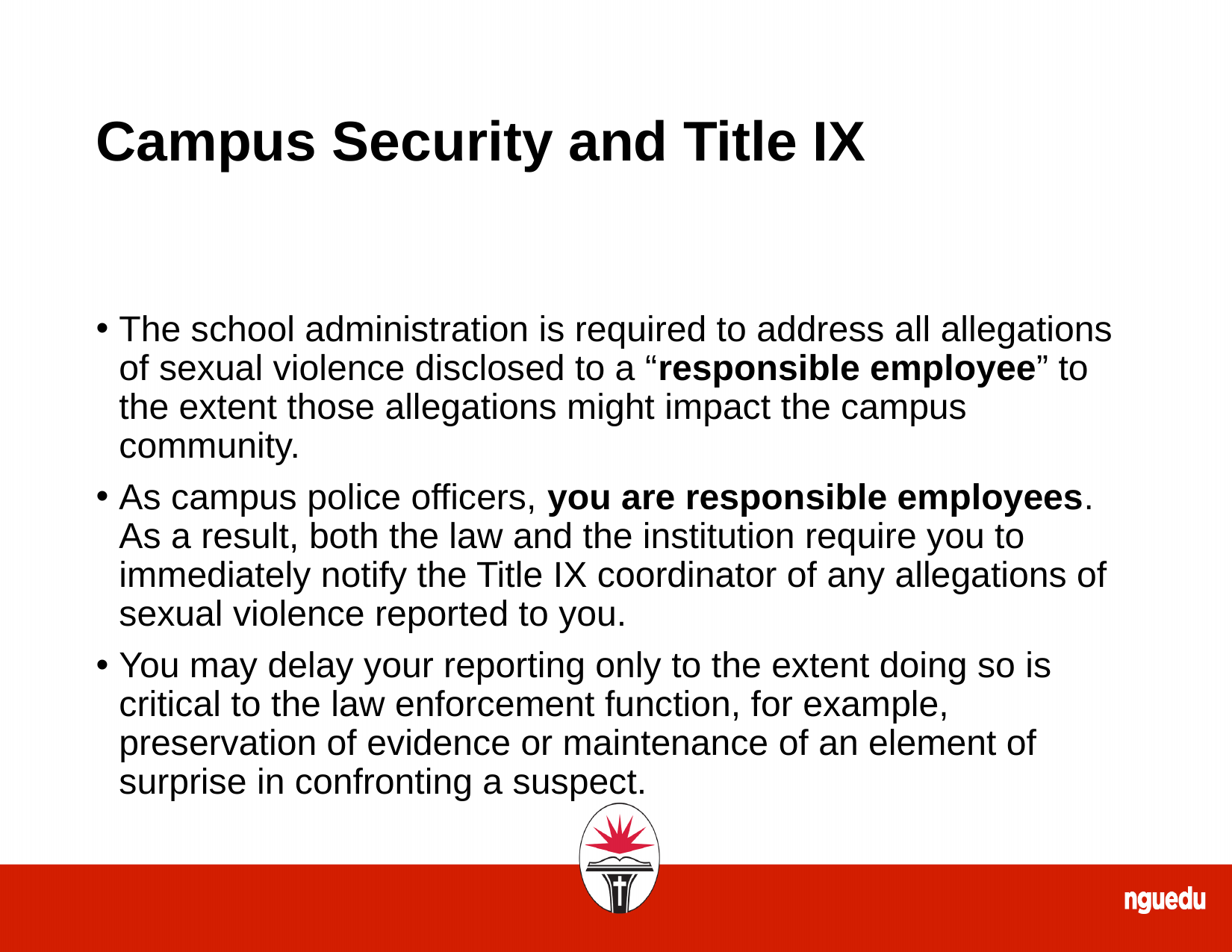

# Campus Security and Title IX

The school administration is required to address all allegations of sexual violence disclosed to a “responsible employee” to the extent those allegations might impact the campus community.
As campus police officers, you are responsible employees. As a result, both the law and the institution require you to immediately notify the Title IX coordinator of any allegations of sexual violence reported to you.
You may delay your reporting only to the extent doing so is critical to the law enforcement function, for example, preservation of evidence or maintenance of an element of surprise in confronting a suspect.